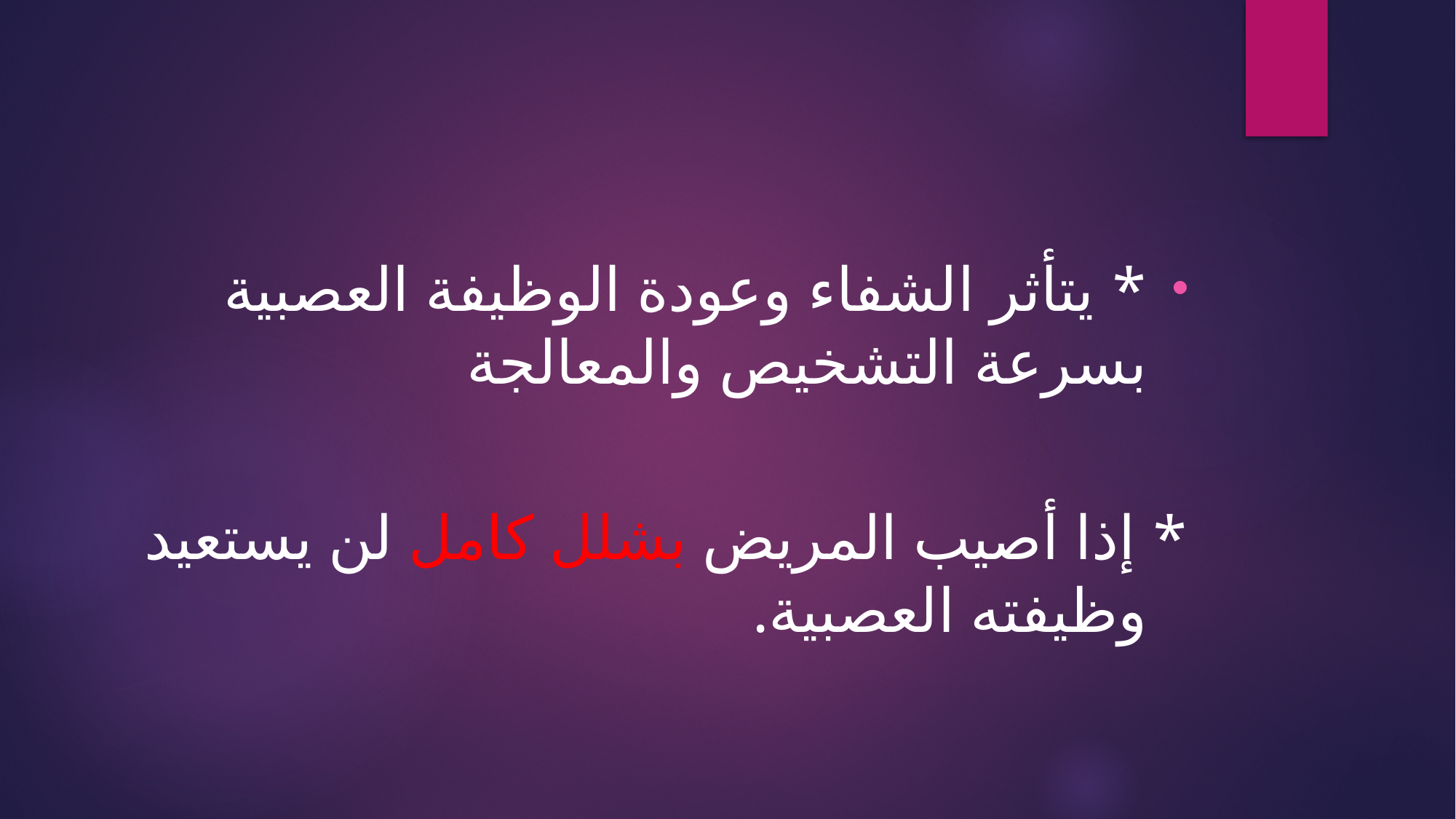

#
* يتأثر الشفاء وعودة الوظيفة العصبية بسرعة التشخيص والمعالجة

* إذا أصيب المريض بشلل كامل لن يستعيد وظيفته العصبية.